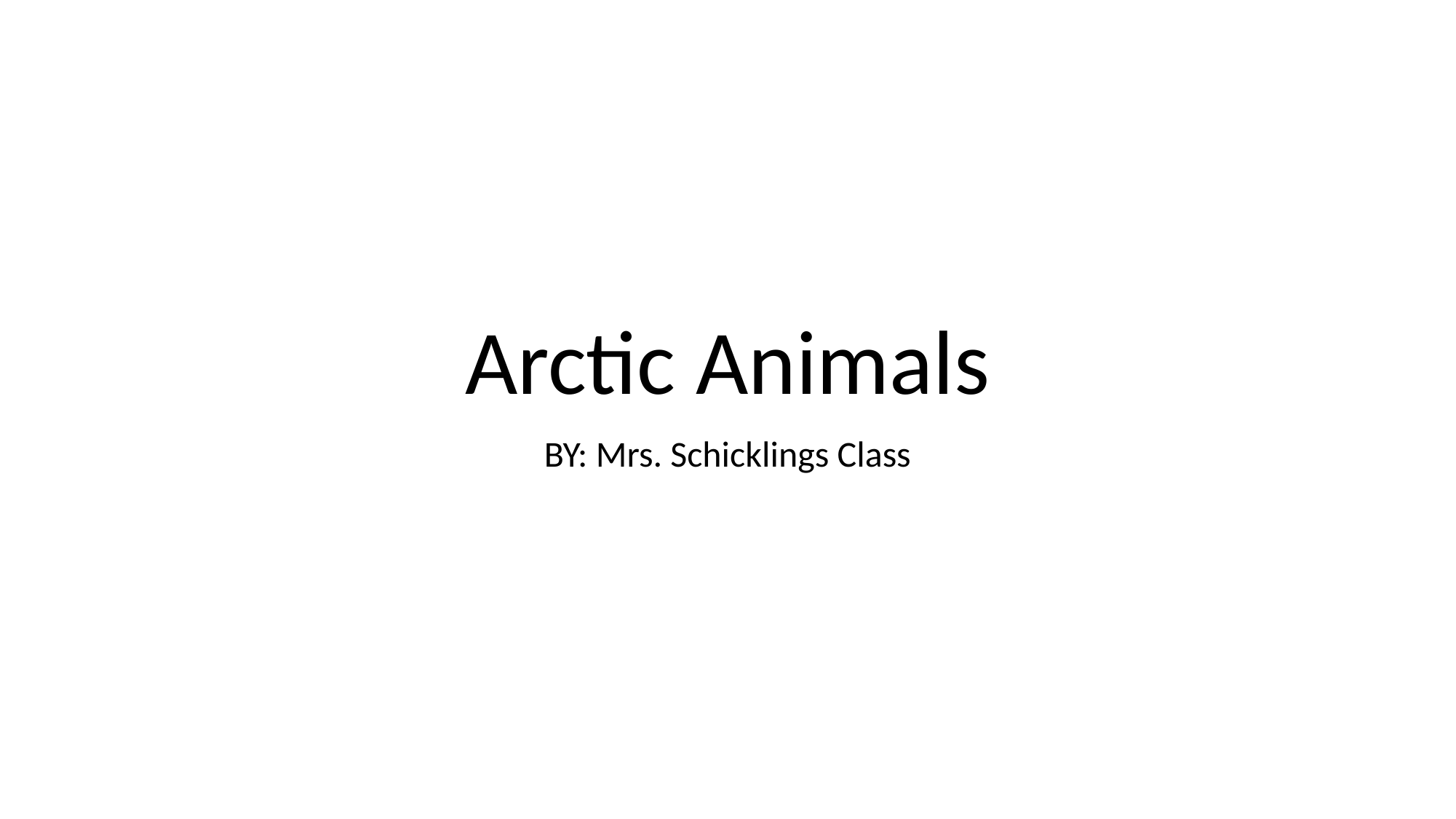

# Arctic Animals
BY: Mrs. Schicklings Class